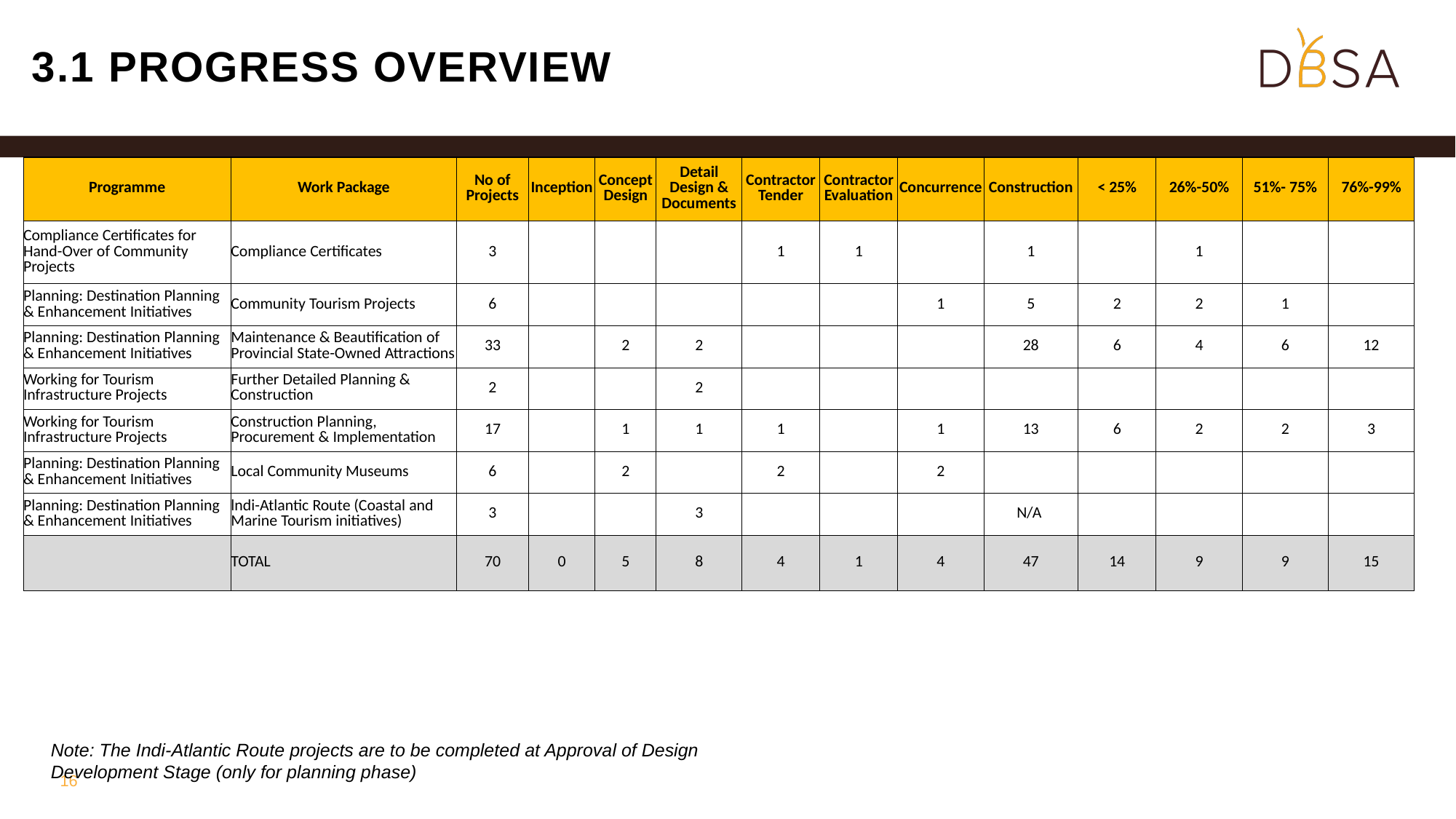

# 3.1 progress overview
| Programme | Work Package | No of Projects | Inception | Concept Design | Detail Design & Documents | Contractor Tender | Contractor Evaluation | Concurrence | Construction | < 25% | 26%-50% | 51%- 75% | 76%-99% |
| --- | --- | --- | --- | --- | --- | --- | --- | --- | --- | --- | --- | --- | --- |
| Compliance Certificates for Hand-Over of Community Projects | Compliance Certificates | 3 |  |  |  | 1 | 1 |  | 1 |  | 1 |  |  |
| Planning: Destination Planning & Enhancement Initiatives | Community Tourism Projects | 6 |  |  |  |  |  | 1 | 5 | 2 | 2 | 1 |  |
| Planning: Destination Planning & Enhancement Initiatives | Maintenance & Beautification of Provincial State-Owned Attractions | 33 |  | 2 | 2 |  |  |  | 28 | 6 | 4 | 6 | 12 |
| Working for Tourism Infrastructure Projects | Further Detailed Planning & Construction | 2 |  |  | 2 |  |  |  |  |  |  |  |  |
| Working for Tourism Infrastructure Projects | Construction Planning, Procurement & Implementation | 17 |  | 1 | 1 | 1 |  | 1 | 13 | 6 | 2 | 2 | 3 |
| Planning: Destination Planning & Enhancement Initiatives | Local Community Museums | 6 |  | 2 |  | 2 |  | 2 |  |  |  |  |  |
| Planning: Destination Planning & Enhancement Initiatives | lndi-Atlantic Route (Coastal and Marine Tourism initiatives) | 3 |  |  | 3 |  |  |  | N/A |  |  |  |  |
|  | TOTAL | 70 | 0 | 5 | 8 | 4 | 1 | 4 | 47 | 14 | 9 | 9 | 15 |
Note: The Indi-Atlantic Route projects are to be completed at Approval of Design Development Stage (only for planning phase)
16